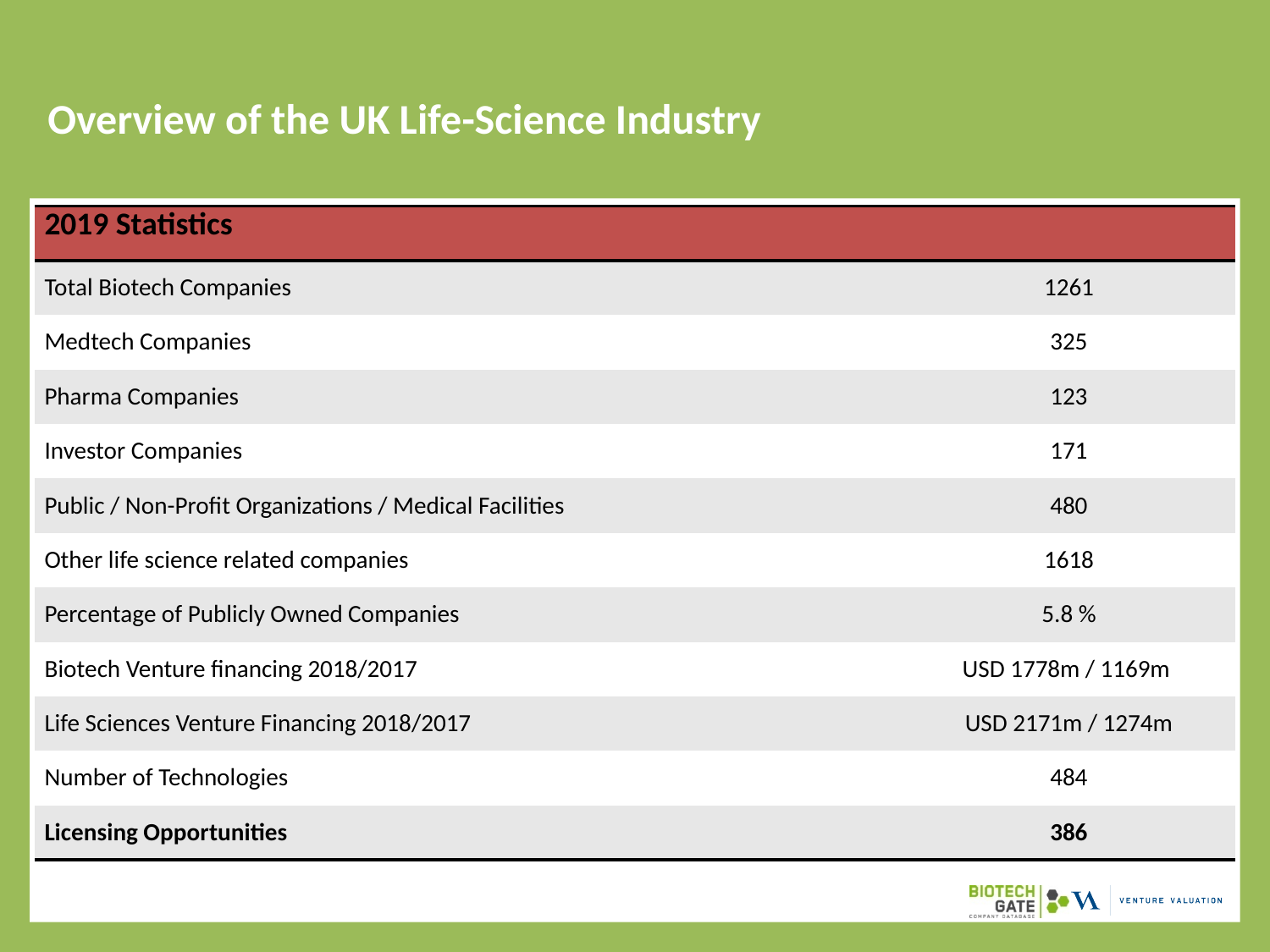

# Overview of the UK Life-Science Industry
| 2019 Statistics |  |
| --- | --- |
| Total Biotech Companies | 1261 |
| Medtech Companies | 325 |
| Pharma Companies | 123 |
| Investor Companies | 171 |
| Public / Non-Profit Organizations / Medical Facilities | 480 |
| Other life science related companies | 1618 |
| Percentage of Publicly Owned Companies | 5.8 % |
| Biotech Venture financing 2018/2017 | USD 1778m / 1169m |
| Life Sciences Venture Financing 2018/2017 | USD 2171m / 1274m |
| Number of Technologies | 484 |
| Licensing Opportunities | 386 |